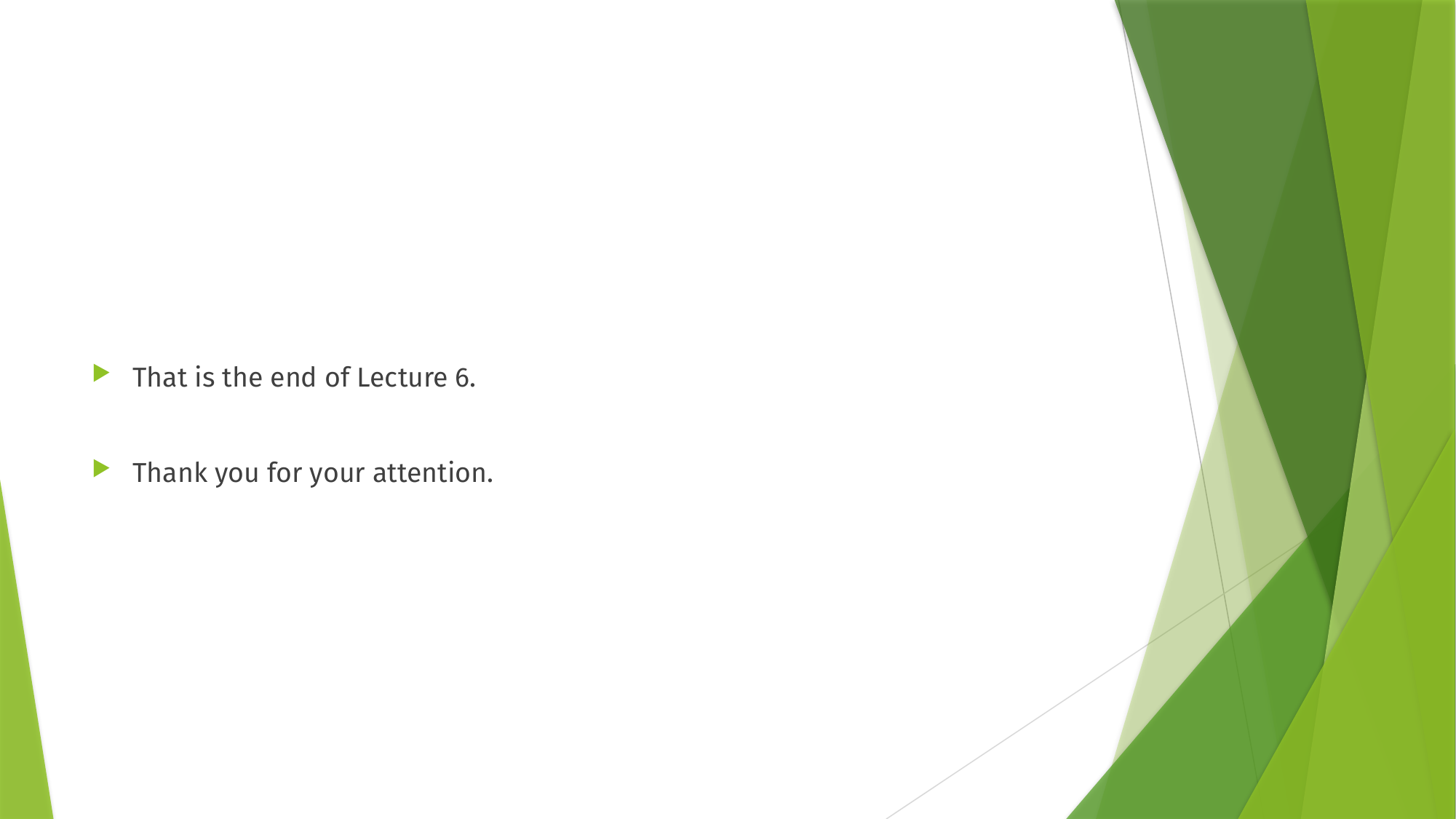

#

That is the end of Lecture 6.

Thank you for your attention.